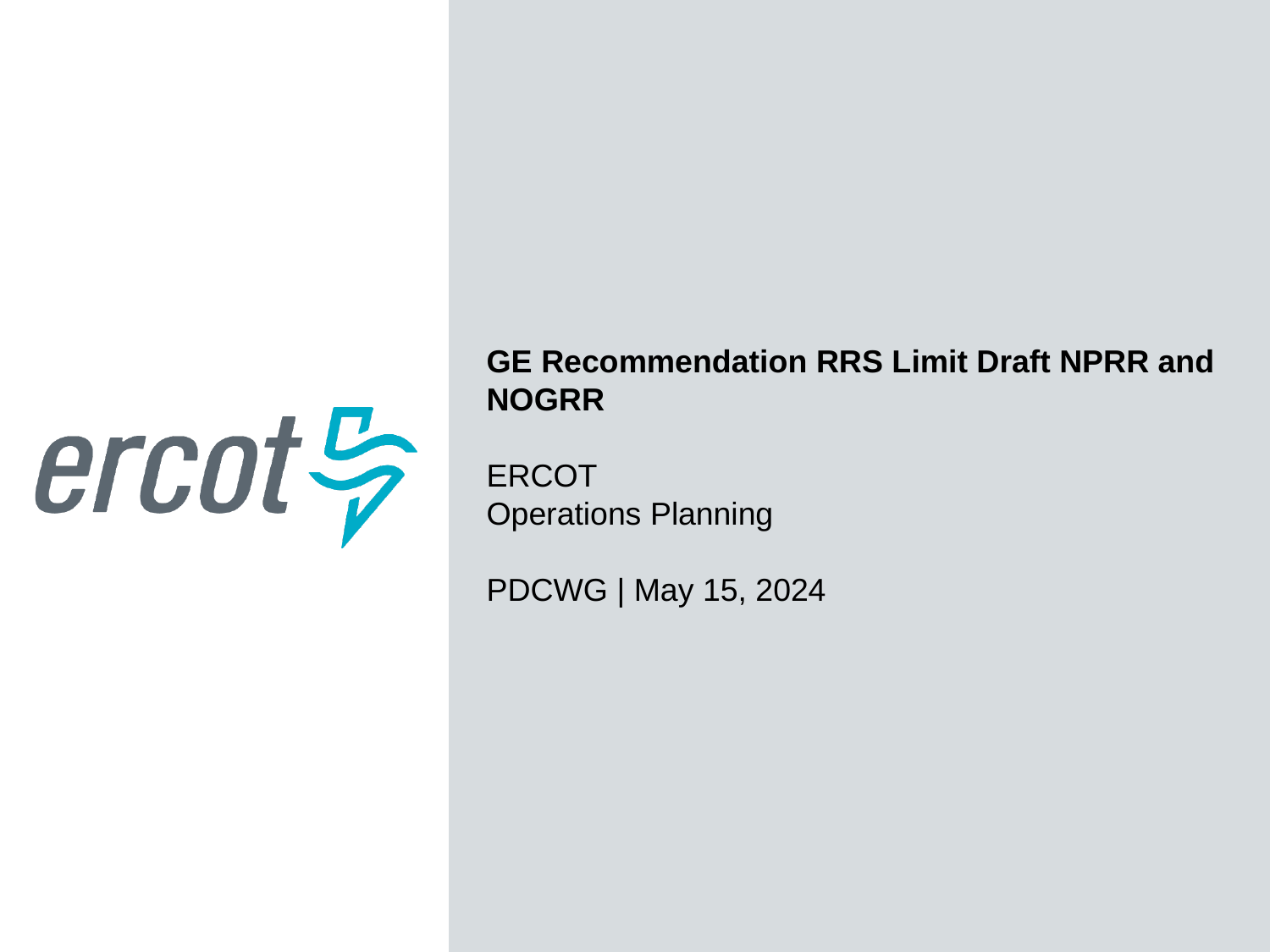

GE Recommendation RRS Limit Draft NPRR and NOGRR

ERCOT
Operations Planning

PDCWG | May 15, 2024